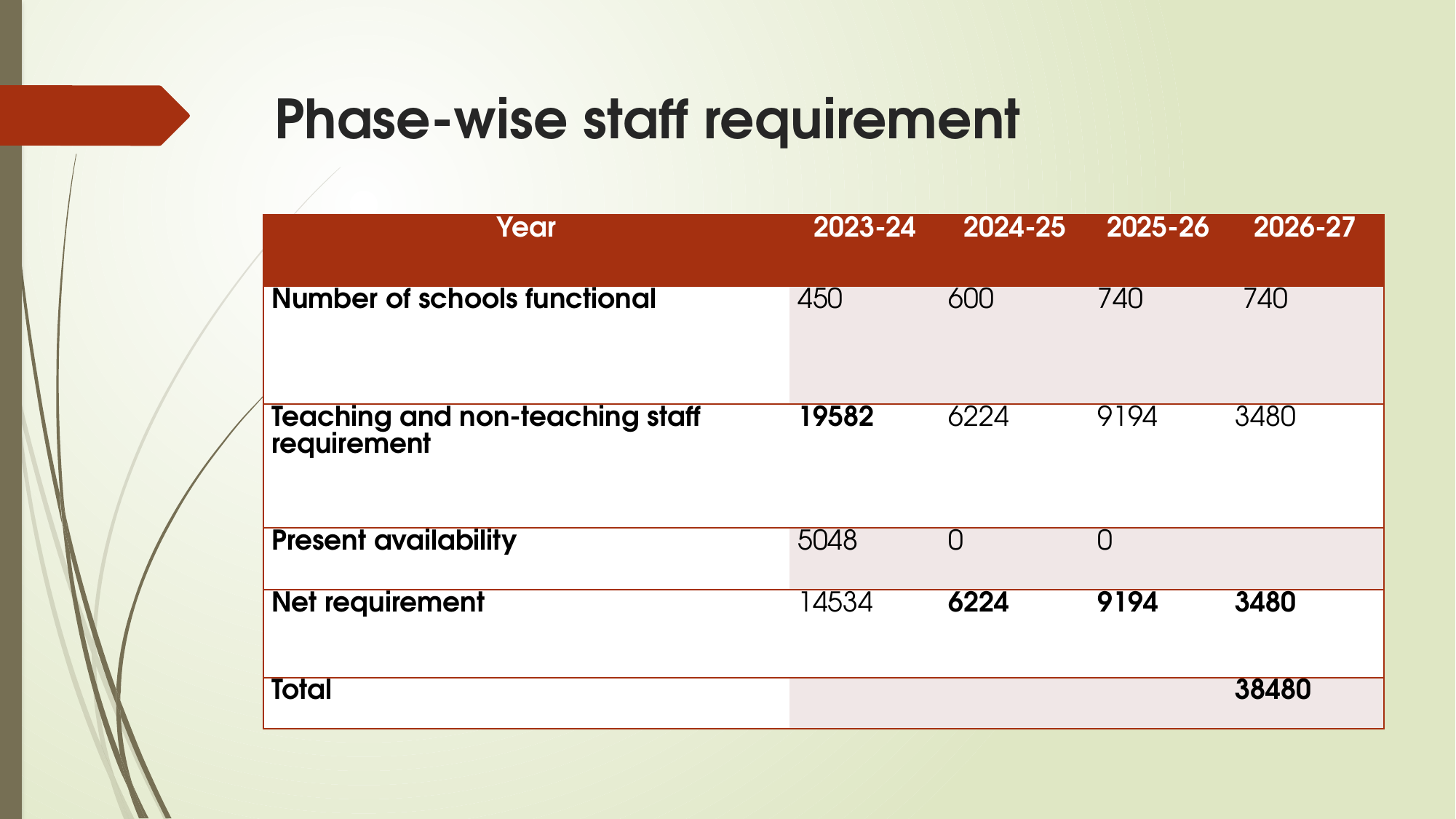

# Phase-wise staff requirement

| Year | 2023-24 | 2024-25 | 2025-26 | 2026-27 |
| --- | --- | --- | --- | --- |
| Number of schools functional | 450 | 600 | 740 | 740 |
| Teaching and non-teaching staff requirement | 19582 | 6224 | 9194 | 3480 |
| Present availability | 5048 | 0 | 0 |  |
| Net requirement | 14534 | 6224 | 9194 | 3480 |
| Total |  |  |  | 38480 |